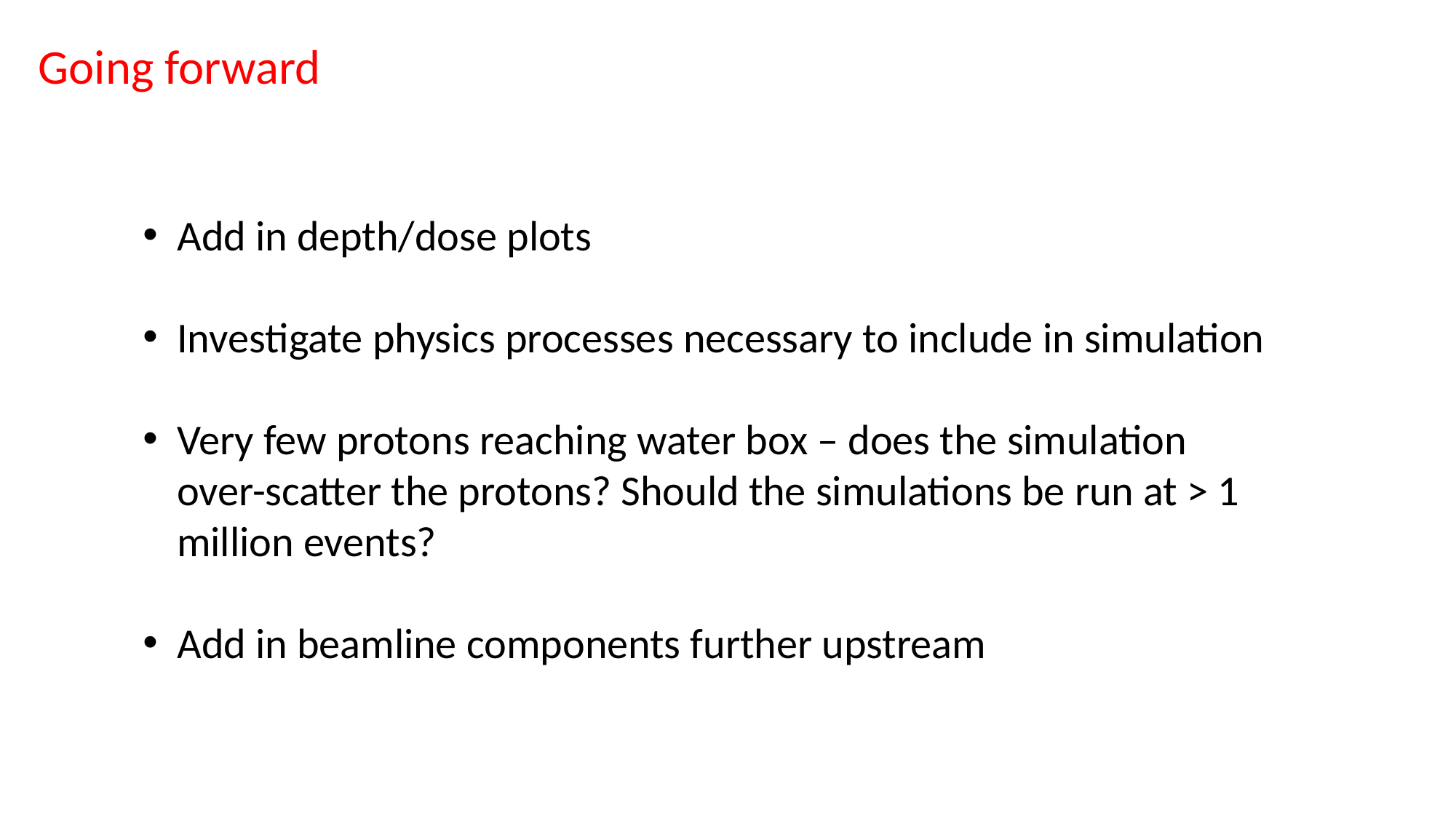

Going forward
Add in depth/dose plots

Investigate physics processes necessary to include in simulation

Very few protons reaching water box – does the simulation over-scatter the protons? Should the simulations be run at > 1 million events?

Add in beamline components further upstream